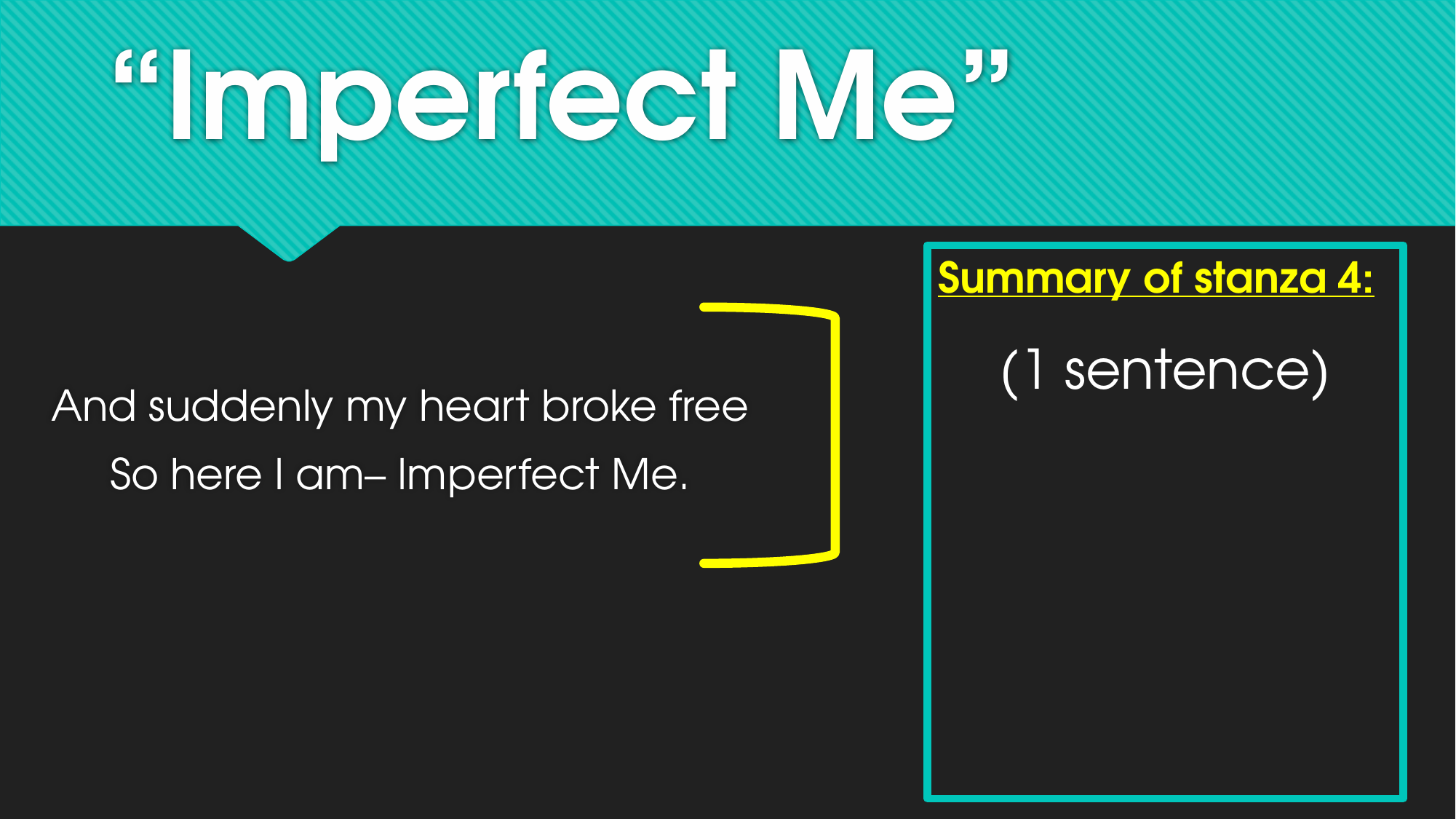

# “Imperfect Me”
And suddenly my heart broke free
So here I am– Imperfect Me.
Summary of stanza 4:

(1 sentence)